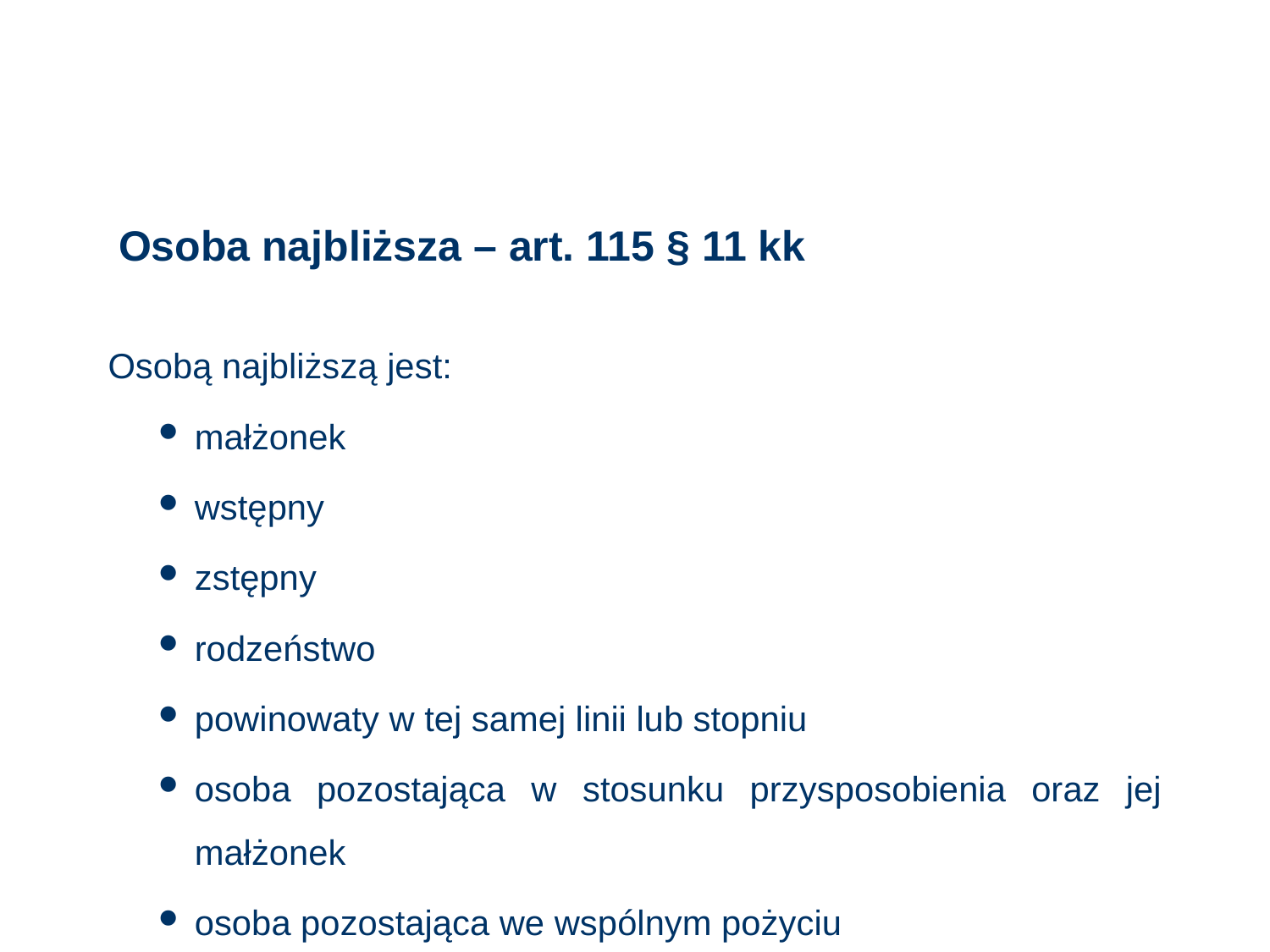

# Osoba najbliższa – art. 115 § 11 kk
Osobą najbliższą jest:
małżonek
wstępny
zstępny
rodzeństwo
powinowaty w tej samej linii lub stopniu
osoba pozostająca w stosunku przysposobienia oraz jej małżonek
osoba pozostająca we wspólnym pożyciu

5